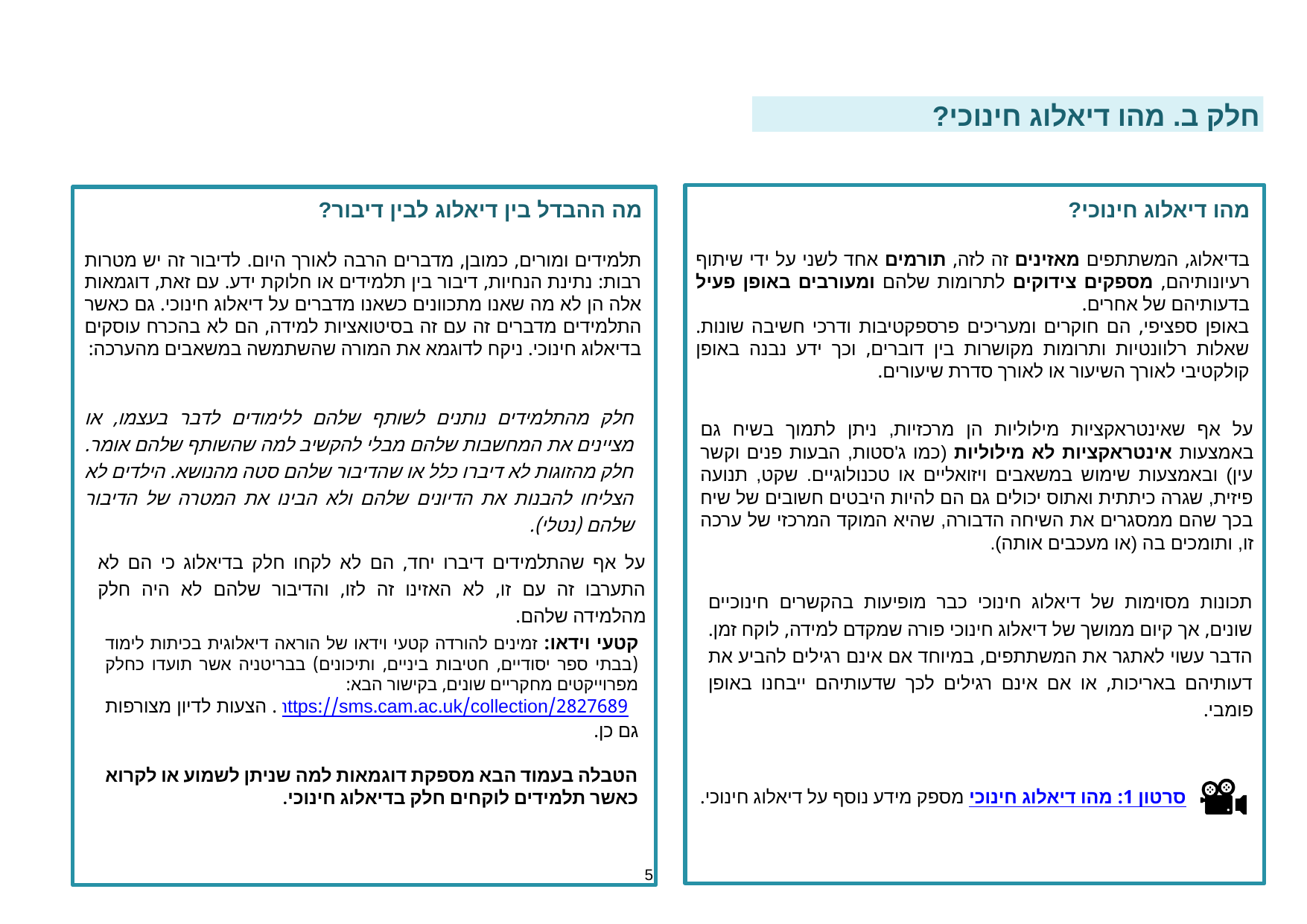

חלק ב. מהו דיאלוג חינוכי?

מה ההבדל בין דיאלוג לבין דיבור?

תלמידים ומורים, כמובן, מדברים הרבה לאורך היום. לדיבור זה יש מטרות רבות: נתינת הנחיות, דיבור בין תלמידים או חלוקת ידע. עם זאת, דוגמאות אלה הן לא מה שאנו מתכוונים כשאנו מדברים על דיאלוג חינוכי. גם כאשר התלמידים מדברים זה עם זה בסיטואציות למידה, הם לא בהכרח עוסקים בדיאלוג חינוכי. ניקח לדוגמא את המורה שהשתמשה במשאבים מהערכה:
מהו דיאלוג חינוכי?

בדיאלוג, המשתתפים מאזינים זה לזה, תורמים אחד לשני על ידי שיתוף רעיונותיהם, מספקים צידוקים לתרומות שלהם ומעורבים באופן פעיל בדעותיהם של אחרים.
באופן ספציפי, הם חוקרים ומעריכים פרספקטיבות ודרכי חשיבה שונות. שאלות רלוונטיות ותרומות מקושרות בין דוברים, וכך ידע נבנה באופן קולקטיבי לאורך השיעור או לאורך סדרת שיעורים.

חלק מהתלמידים נותנים לשותף שלהם ללימודים לדבר בעצמו, או מציינים את המחשבות שלהם מבלי להקשיב למה שהשותף שלהם אומר. חלק מהזוגות לא דיברו כלל או שהדיבור שלהם סטה מהנושא. הילדים לא הצליחו להבנות את הדיונים שלהם ולא הבינו את המטרה של הדיבור שלהם (נטלי).
על אף שאינטראקציות מילוליות הן מרכזיות, ניתן לתמוך בשיח גם באמצעות אינטראקציות לא מילוליות (כמו ג'סטות, הבעות פנים וקשר עין) ובאמצעות שימוש במשאבים ויזואליים או טכנולוגיים. שקט, תנועה פיזית, שגרה כיתתית ואתוס יכולים גם הם להיות היבטים חשובים של שיח בכך שהם ממסגרים את השיחה הדבורה, שהיא המוקד המרכזי של ערכה זו, ותומכים בה (או מעכבים אותה).
על אף שהתלמידים דיברו יחד, הם לא לקחו חלק בדיאלוג כי הם לא התערבו זה עם זו, לא האזינו זה לזו, והדיבור שלהם לא היה חלק מהלמידה שלהם.
תכונות מסוימות של דיאלוג חינוכי כבר מופיעות בהקשרים חינוכיים שונים, אך קיום ממושך של דיאלוג חינוכי פורה שמקדם למידה, לוקח זמן. הדבר עשוי לאתגר את המשתתפים, במיוחד אם אינם רגילים להביע את דעותיהם באריכות, או אם אינם רגילים לכך שדעותיהם ייבחנו באופן פומבי.
קטעי וידאו: זמינים להורדה קטעי וידאו של הוראה דיאלוגית בכיתות לימוד (בבתי ספר יסודיים, חטיבות ביניים, ותיכונים) בבריטניה אשר תועדו כחלק מפרוייקטים מחקריים שונים, בקישור הבא:
  https://sms.cam.ac.uk/collection/2827689. הצעות לדיון מצורפות גם כן.
הטבלה בעמוד הבא מספקת דוגמאות למה שניתן לשמוע או לקרוא כאשר תלמידים לוקחים חלק בדיאלוג חינוכי.

סרטון 1: מהו דיאלוג חינוכי מספק מידע נוסף על דיאלוג חינוכי.
5